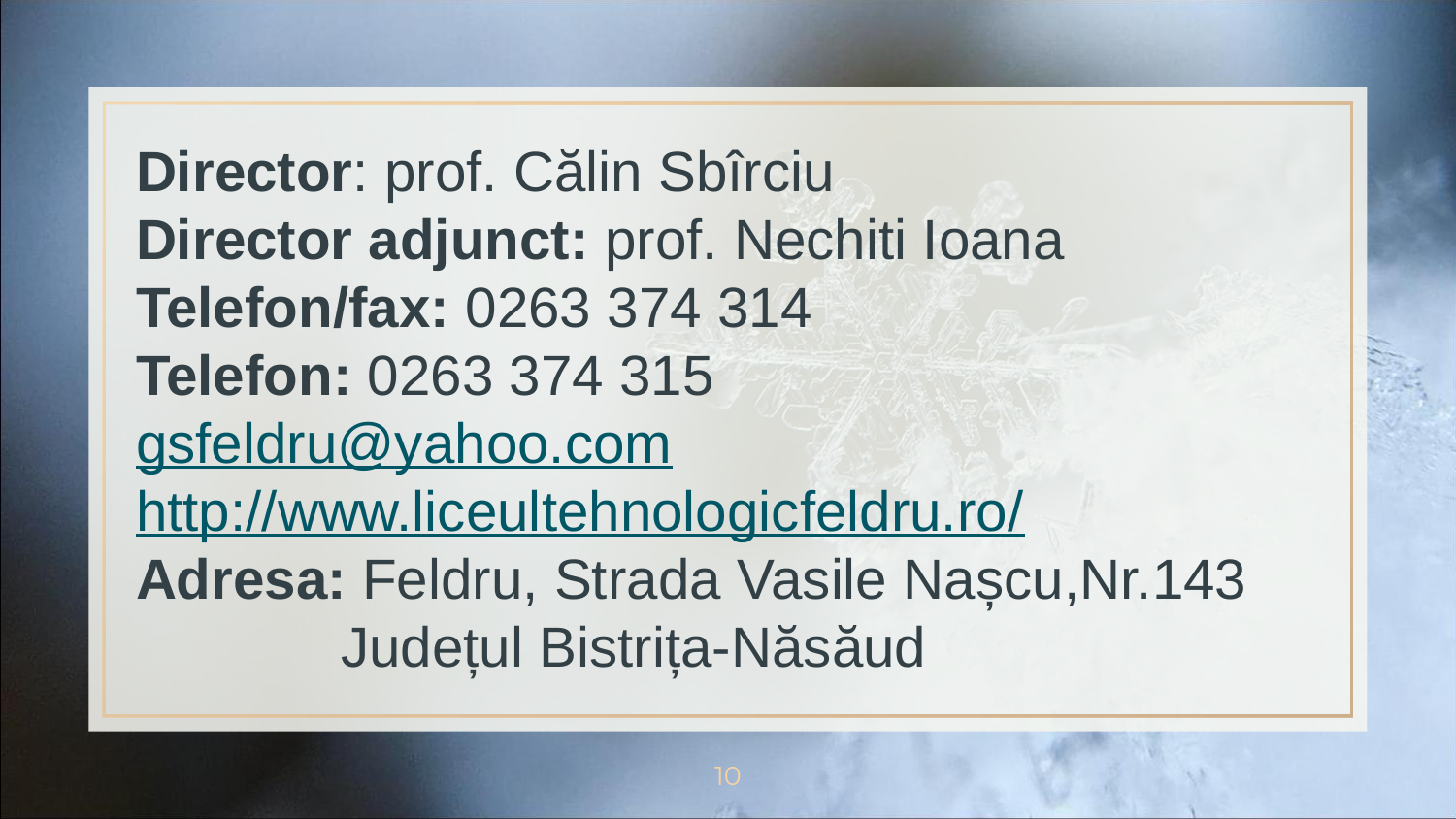

Director: prof. Călin Sbîrciu
Director adjunct: prof. Nechiti Ioana
Telefon/fax: 0263 374 314
Telefon: 0263 374 315
gsfeldru@yahoo.com
http://www.liceultehnologicfeldru.ro/
Adresa: Feldru, Strada Vasile Nașcu,Nr.143
             Județul Bistrița-Năsăud
10